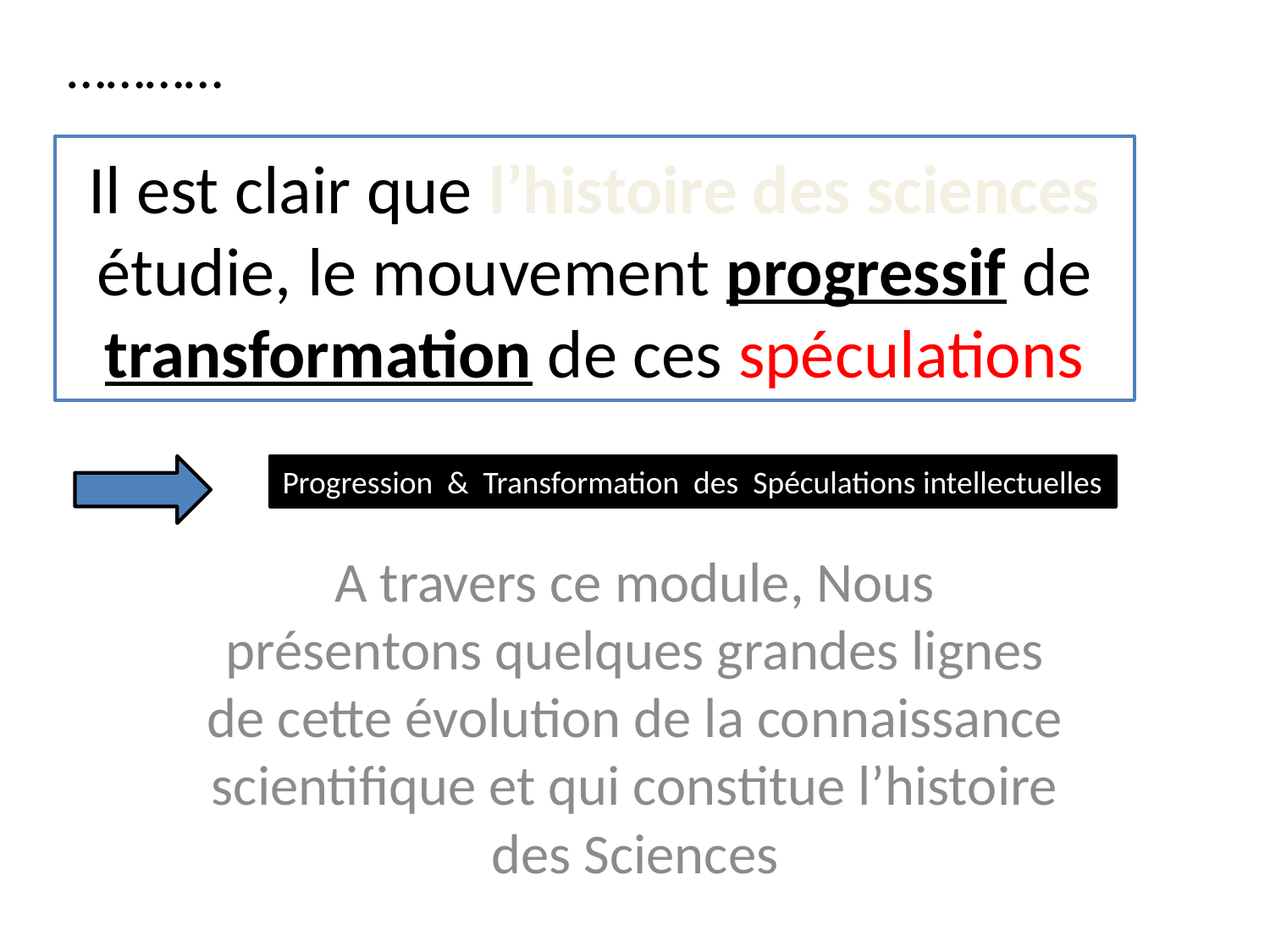

…………
# Il est clair que l’histoire des sciences étudie, le mouvement progressif de transformation de ces spéculations

Progression  &  Transformation  des  Spéculations intellectuelles
A travers ce module, Nous présentons quelques grandes lignes de cette évolution de la connaissance scientifique et qui constitue l’histoire des Sciences